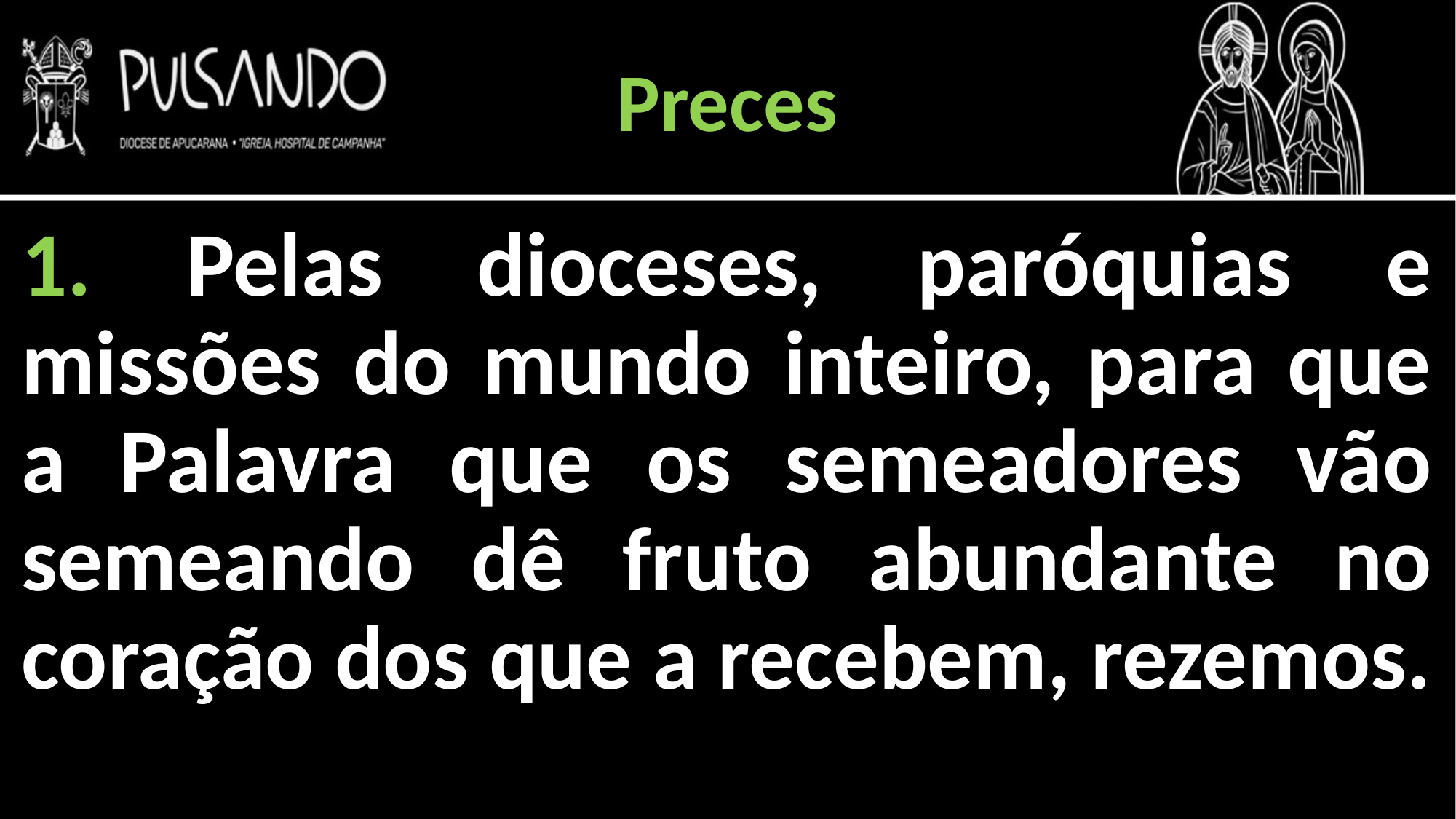

Preces
1. Pelas dioceses, paróquias e missões do mundo inteiro, para que a Palavra que os semeadores vão semeando dê fruto abundante no coração dos que a recebem, rezemos.